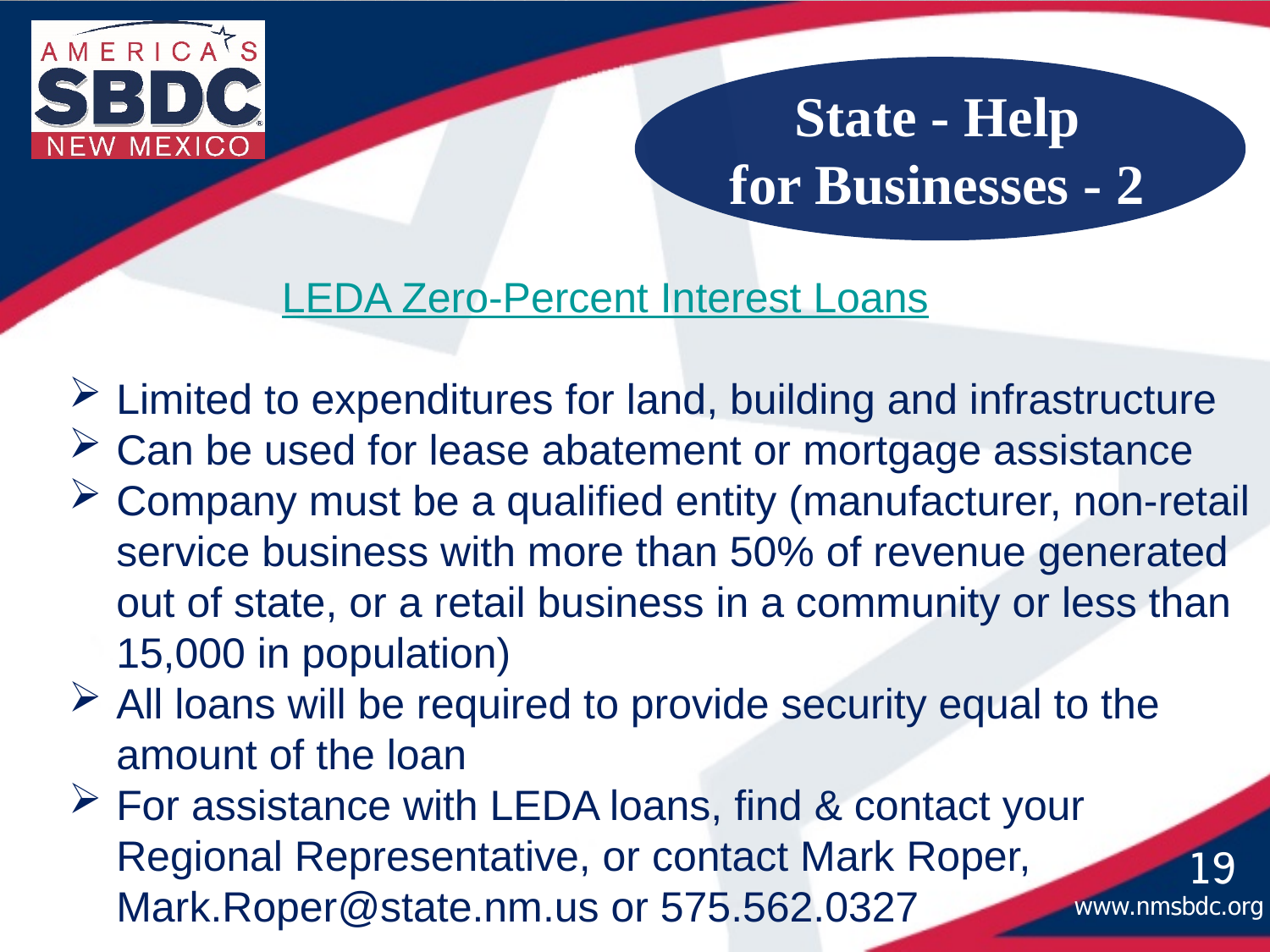

State - Help
for Businesses - 2
                  LEDA Zero-Percent Interest Loans

Limited to expenditures for land, building and infrastructure
Can be used for lease abatement or mortgage assistance
Company must be a qualified entity (manufacturer, non-retail service business with more than 50% of revenue generated out of state, or a retail business in a community or less than 15,000 in population)
All loans will be required to provide security equal to the amount of the loan
For assistance with LEDA loans, find & contact your Regional Representative, or contact Mark Roper, Mark.Roper@state.nm.us or 575.562.0327

19